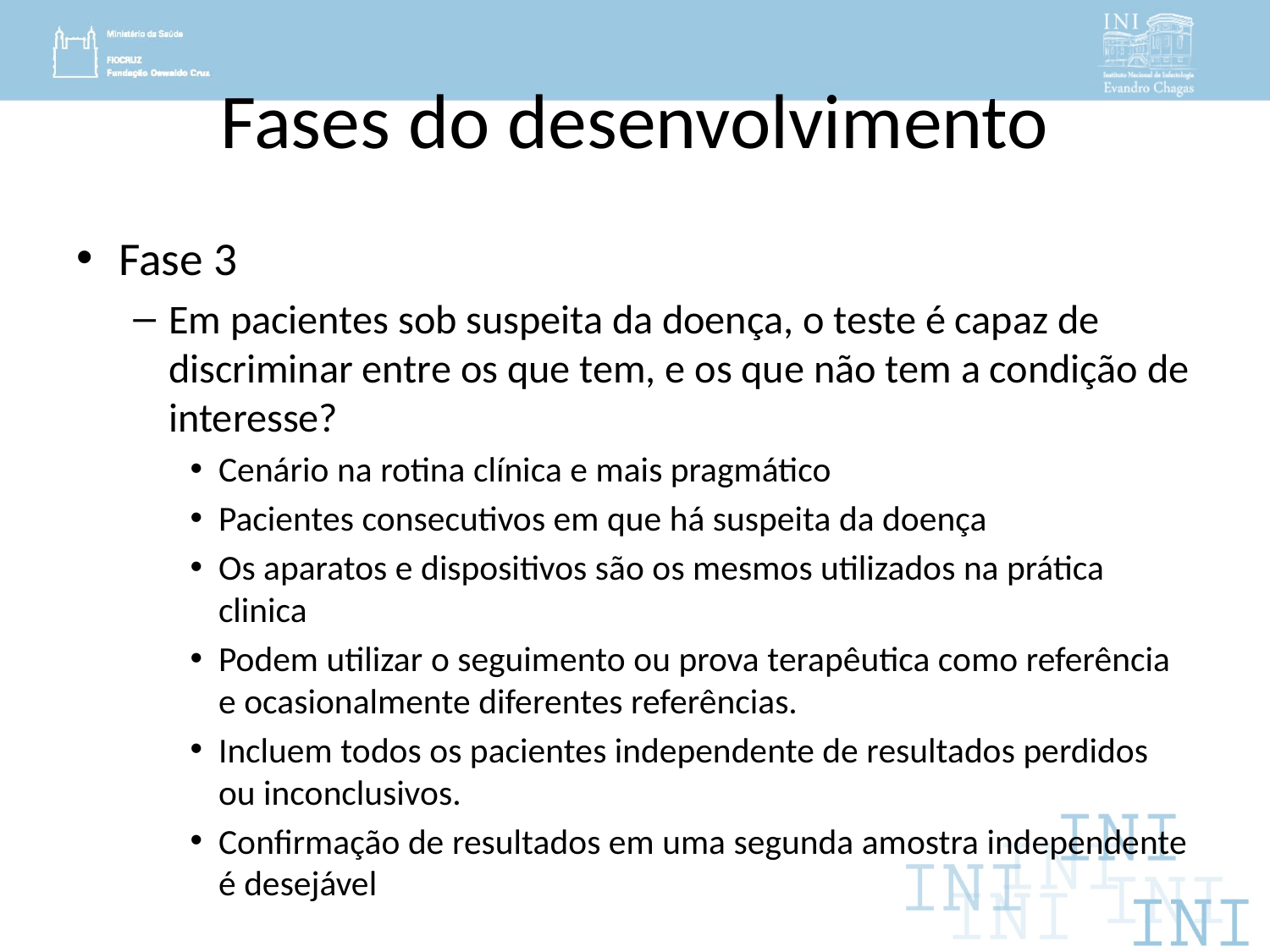

# Fases do desenvolvimento
Fase 3
Em pacientes sob suspeita da doença, o teste é capaz de discriminar entre os que tem, e os que não tem a condição de interesse?
Cenário na rotina clínica e mais pragmático
Pacientes consecutivos em que há suspeita da doença
Os aparatos e dispositivos são os mesmos utilizados na prática clinica
Podem utilizar o seguimento ou prova terapêutica como referência e ocasionalmente diferentes referências.
Incluem todos os pacientes independente de resultados perdidos ou inconclusivos.
Confirmação de resultados em uma segunda amostra independente é desejável